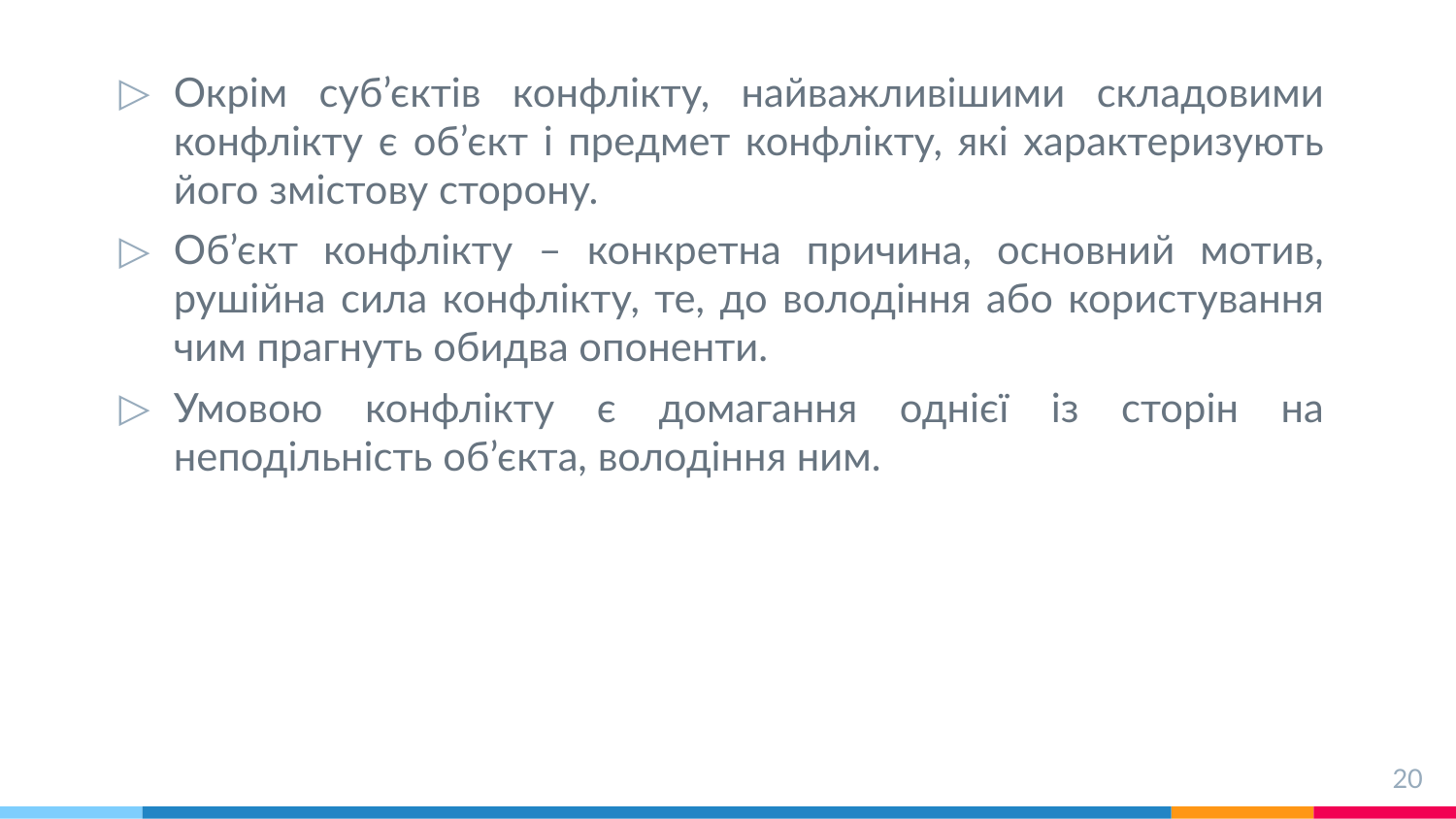

Окрім суб’єктів конфлікту, найважливішими складовими конфлікту є об’єкт і предмет конфлікту, які характеризують його змістову сторону.
Об’єкт конфлікту – конкретна причина, основний мотив, рушійна сила конфлікту, те, до володіння або користування чим прагнуть обидва опоненти.
Умовою конфлікту є домагання однієї із сторін на неподільність об’єкта, володіння ним.

20